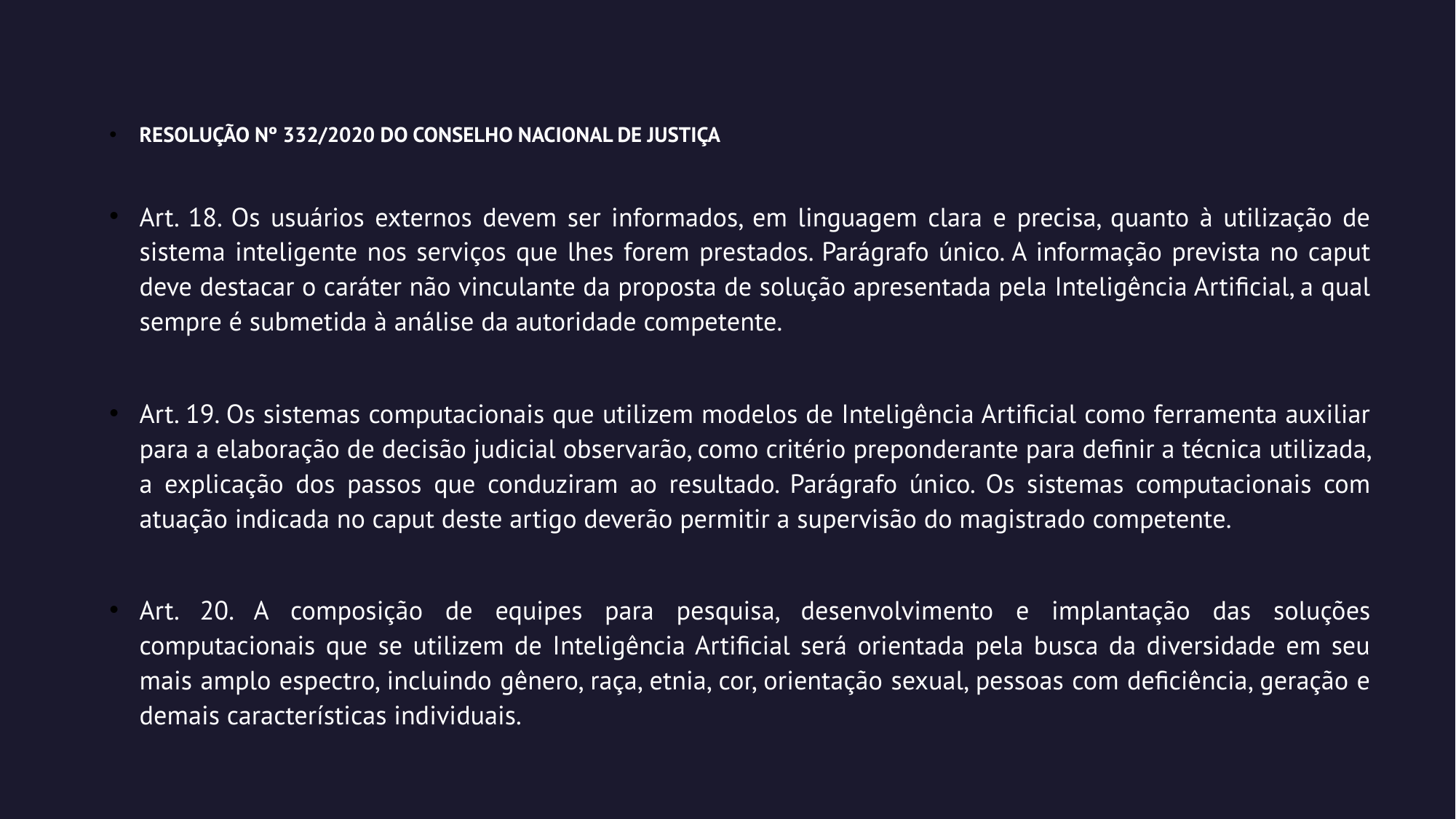

RESOLUÇÃO Nº 332/2020 DO CONSELHO NACIONAL DE JUSTIÇA

Art. 18. Os usuários externos devem ser informados, em linguagem clara e precisa, quanto à utilização de sistema inteligente nos serviços que lhes forem prestados. Parágrafo único. A informação prevista no caput deve destacar o caráter não vinculante da proposta de solução apresentada pela Inteligência Artificial, a qual sempre é submetida à análise da autoridade competente.

Art. 19. Os sistemas computacionais que utilizem modelos de Inteligência Artificial como ferramenta auxiliar para a elaboração de decisão judicial observarão, como critério preponderante para definir a técnica utilizada, a explicação dos passos que conduziram ao resultado. Parágrafo único. Os sistemas computacionais com atuação indicada no caput deste artigo deverão permitir a supervisão do magistrado competente.

Art. 20. A composição de equipes para pesquisa, desenvolvimento e implantação das soluções computacionais que se utilizem de Inteligência Artificial será orientada pela busca da diversidade em seu mais amplo espectro, incluindo gênero, raça, etnia, cor, orientação sexual, pessoas com deficiência, geração e demais características individuais.